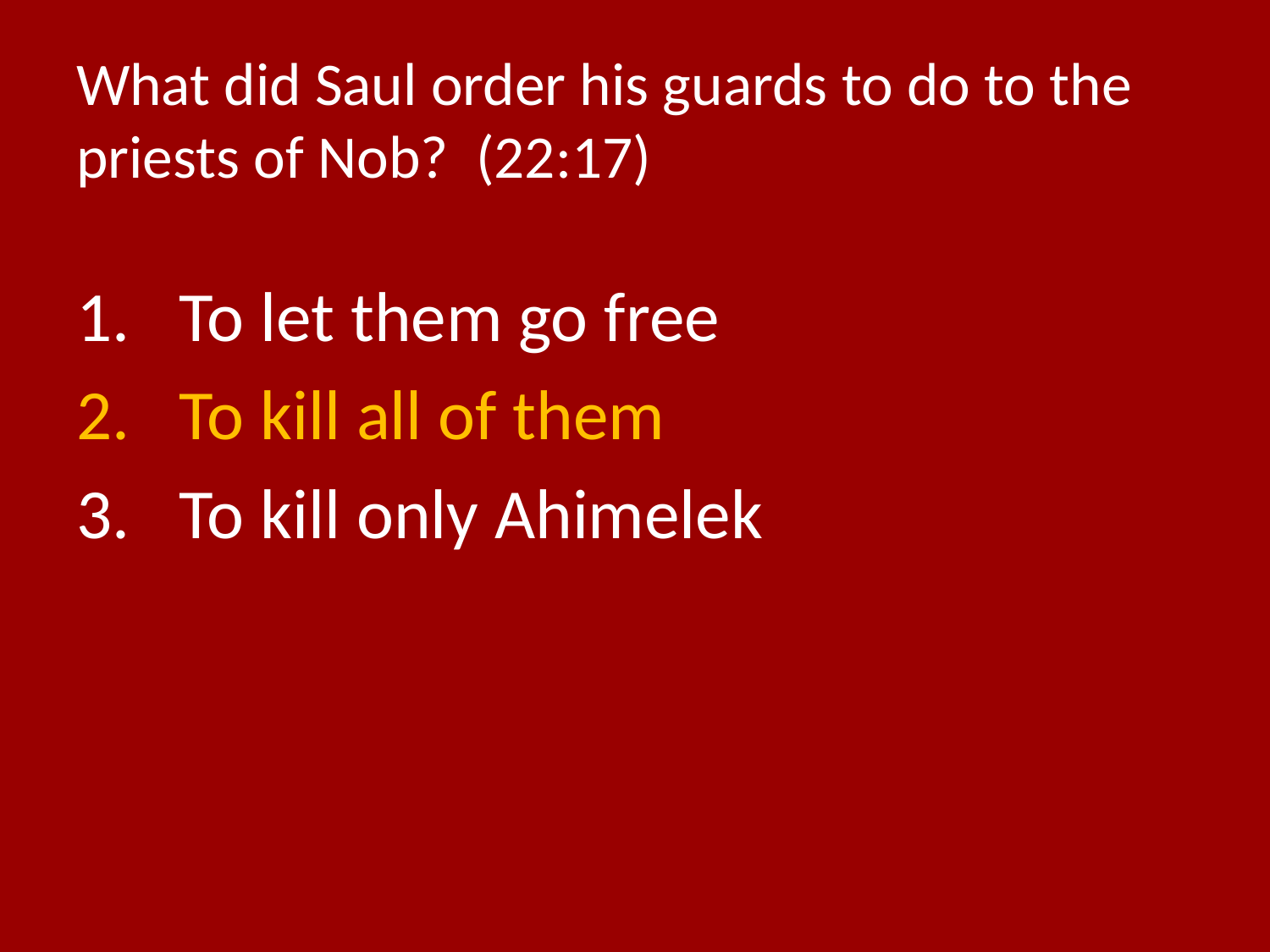

# What did Saul order his guards to do to the priests of Nob?  (22:17)
To let them go free
To kill all of them
To kill only Ahimelek